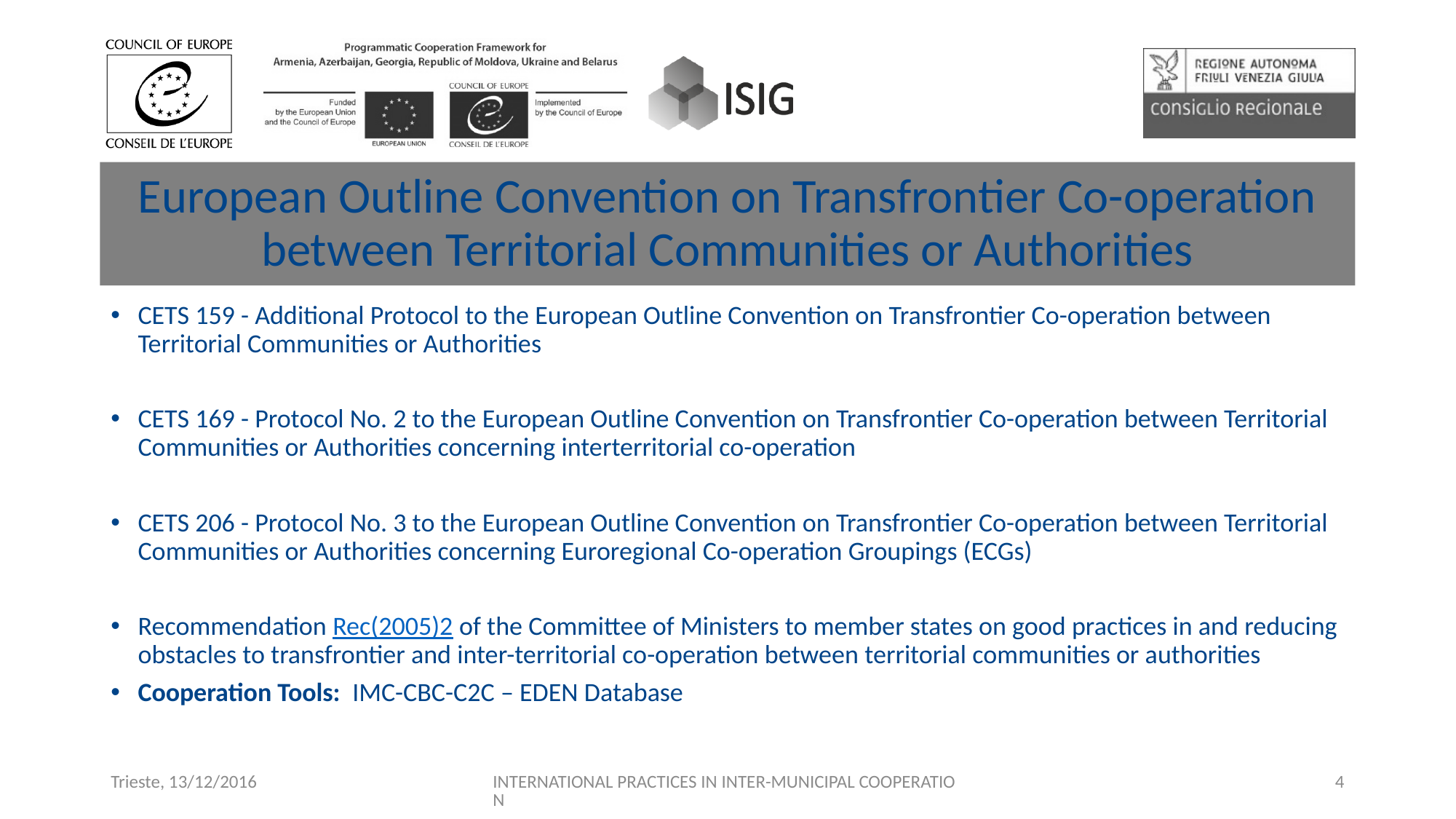

# European Outline Convention on Transfrontier Co-operation between Territorial Communities or Authorities
CETS 159 - Additional Protocol to the European Outline Convention on Transfrontier Co-operation between Territorial Communities or Authorities

CETS 169 - Protocol No. 2 to the European Outline Convention on Transfrontier Co-operation between Territorial Communities or Authorities concerning interterritorial co-operation

CETS 206 - Protocol No. 3 to the European Outline Convention on Transfrontier Co-operation between Territorial Communities or Authorities concerning Euroregional Co-operation Groupings (ECGs)

Recommendation Rec(2005)2 of the Committee of Ministers to member states on good practices in and reducing obstacles to transfrontier and inter-territorial co-operation between territorial communities or authorities
Cooperation Tools:  IMC-CBC-C2C – EDEN Database

Trieste, 13/12/2016
INTERNATIONAL PRACTICES IN INTER-MUNICIPAL COOPERATION
4